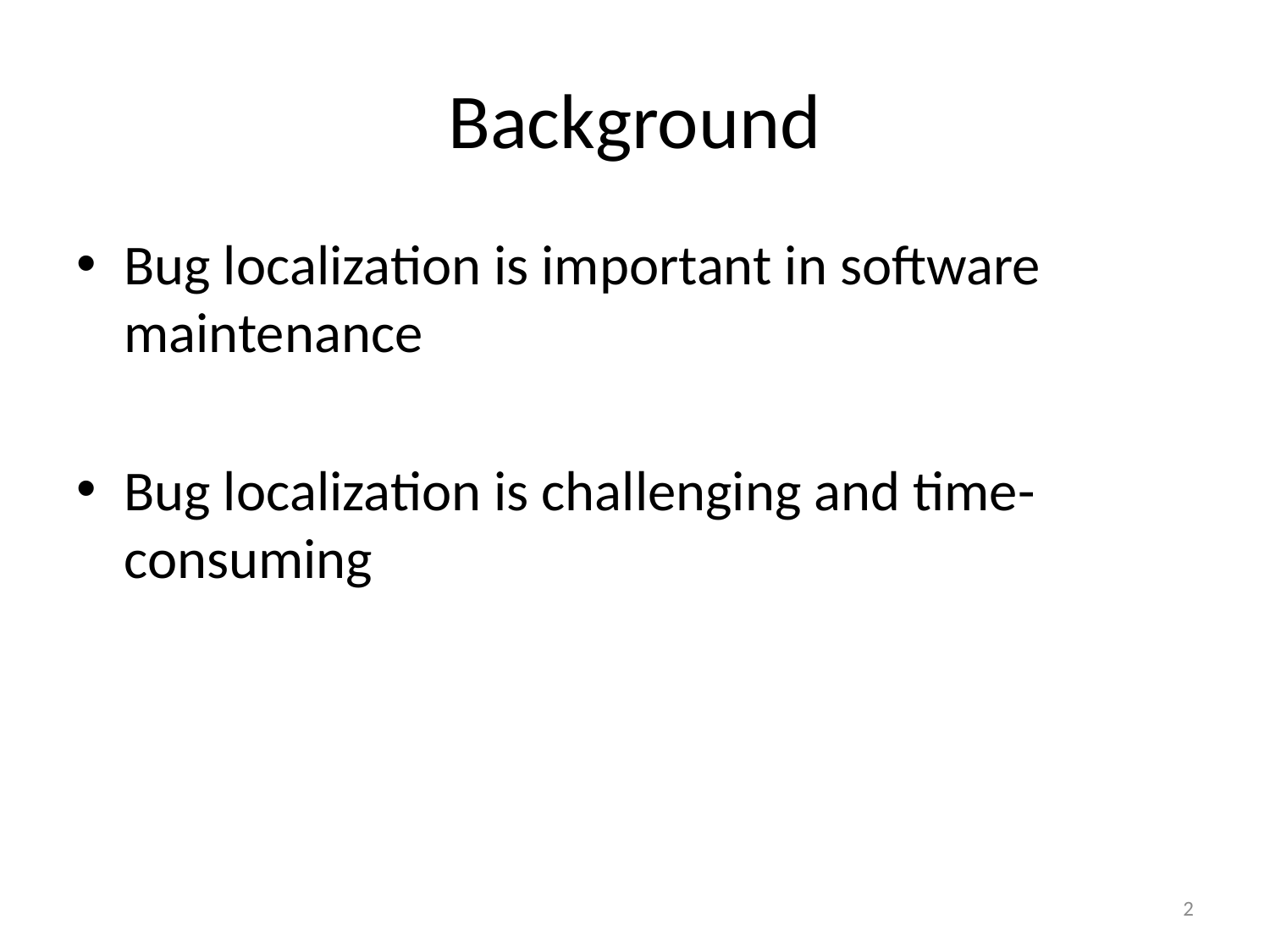

# Background
Bug localization is important in software maintenance

Bug localization is challenging and time-consuming
2